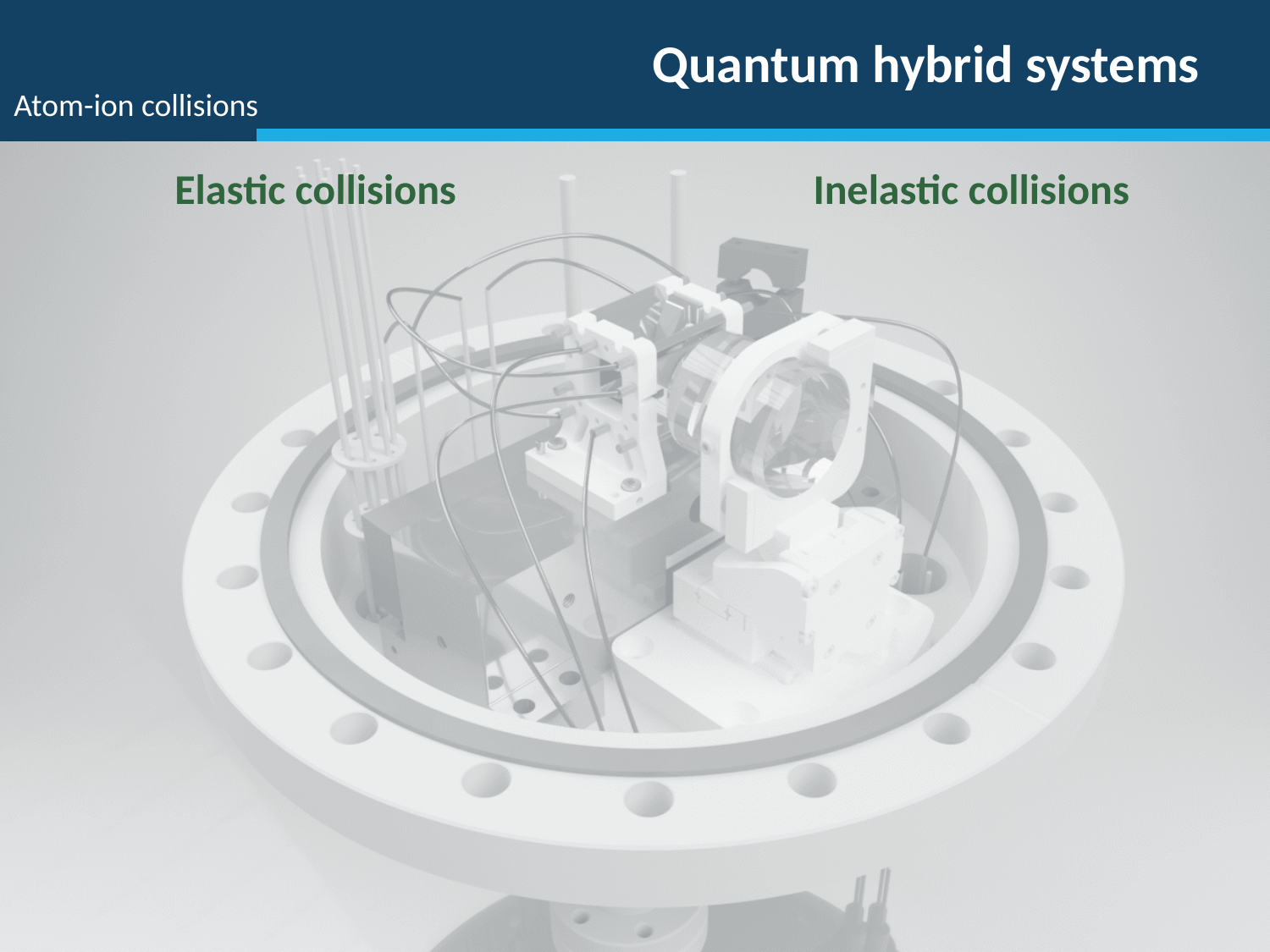

Quantum hybrid systems
Atom-ion collisions
Inelastic collisions
Elastic collisions